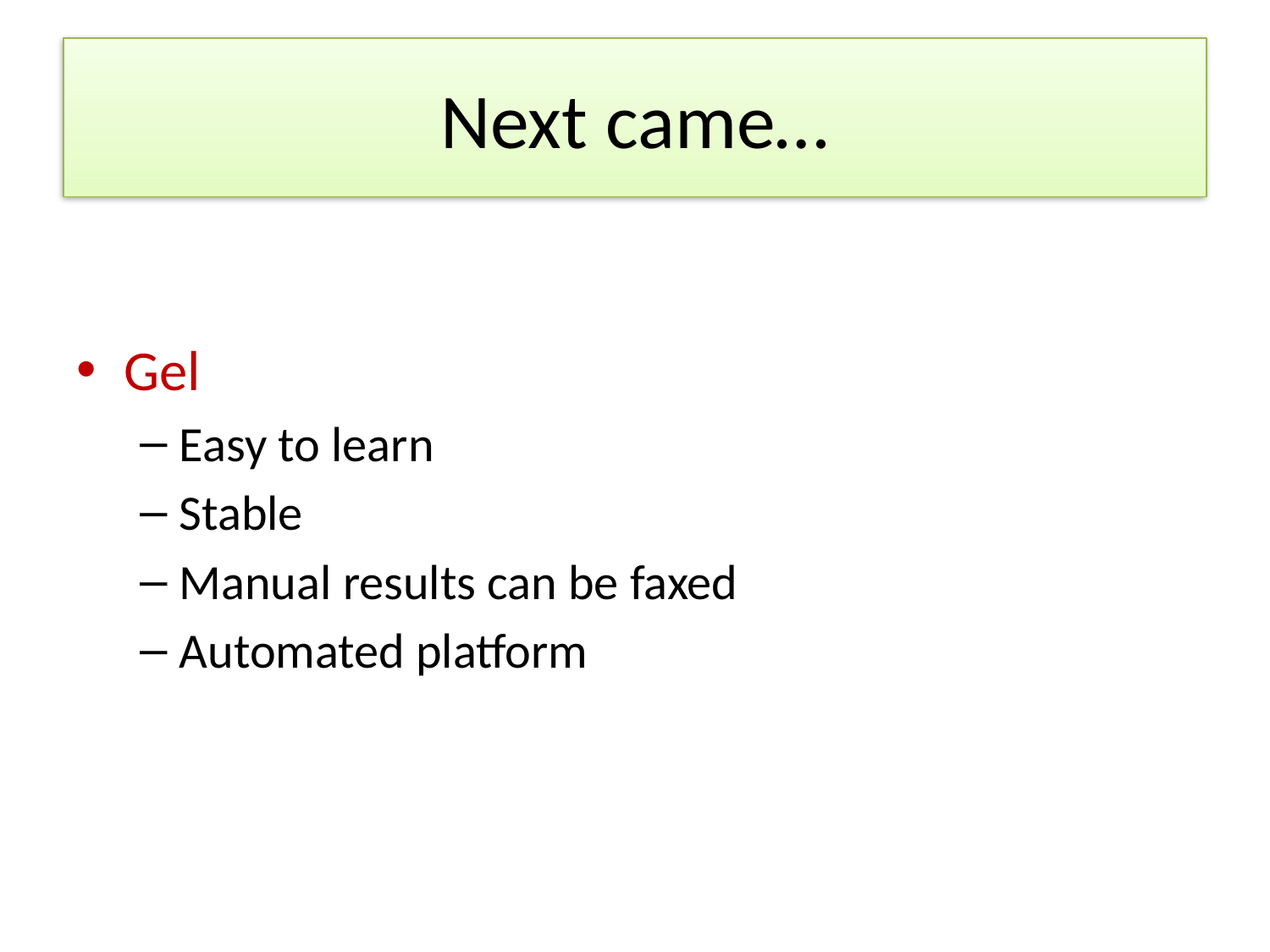

# Next came…
Gel
Easy to learn
Stable
Manual results can be faxed
Automated platform